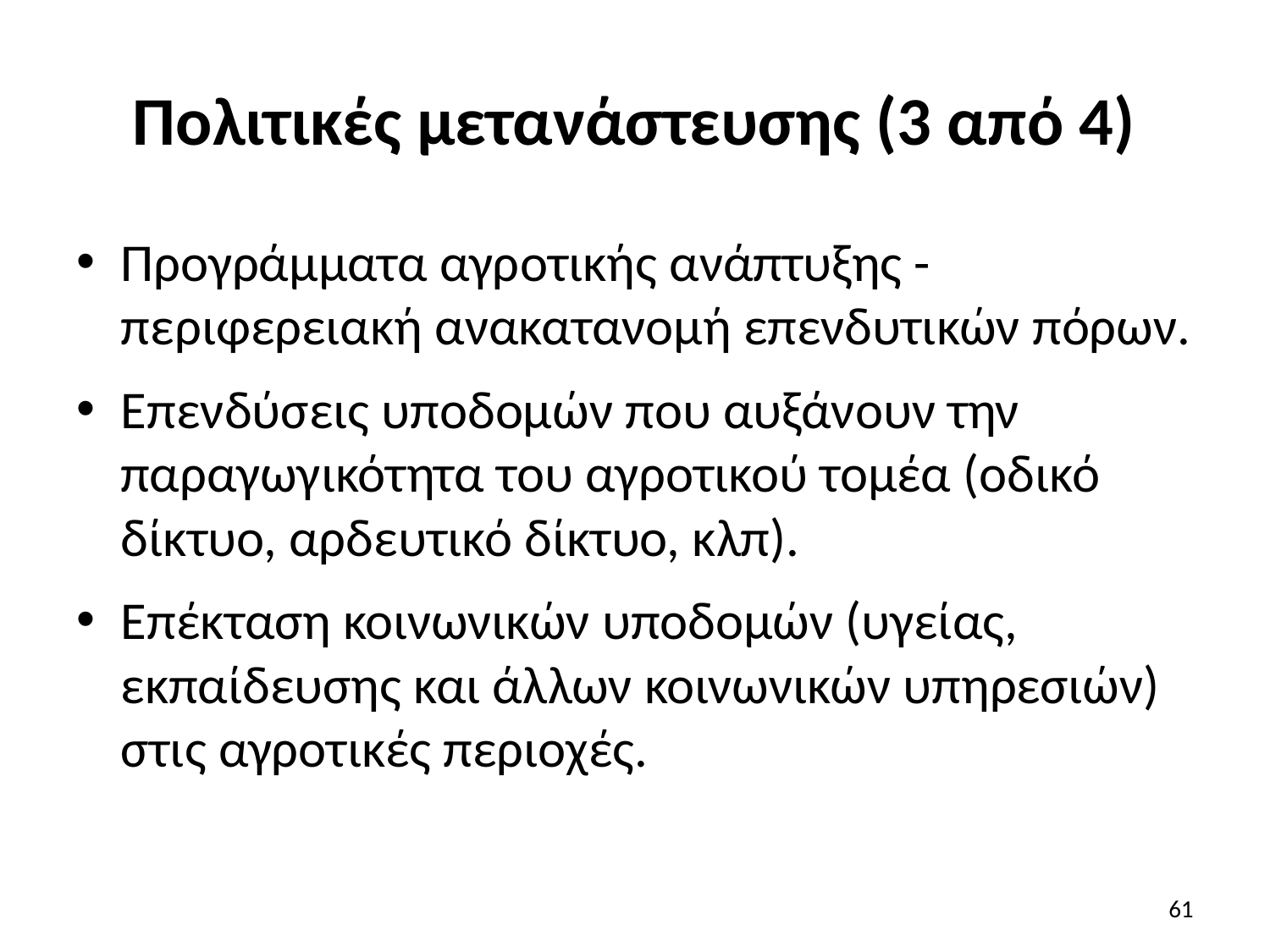

# Πολιτικές μετανάστευσης (3 από 4)
Προγράμματα αγροτικής ανάπτυξης - περιφερειακή ανακατανομή επενδυτικών πόρων.
Επενδύσεις υποδομών που αυξάνουν την παραγωγικότητα του αγροτικού τομέα (οδικό δίκτυο, αρδευτικό δίκτυο, κλπ).
Επέκταση κοινωνικών υποδομών (υγείας, εκπαίδευσης και άλλων κοινωνικών υπηρεσιών) στις αγροτικές περιοχές.

61